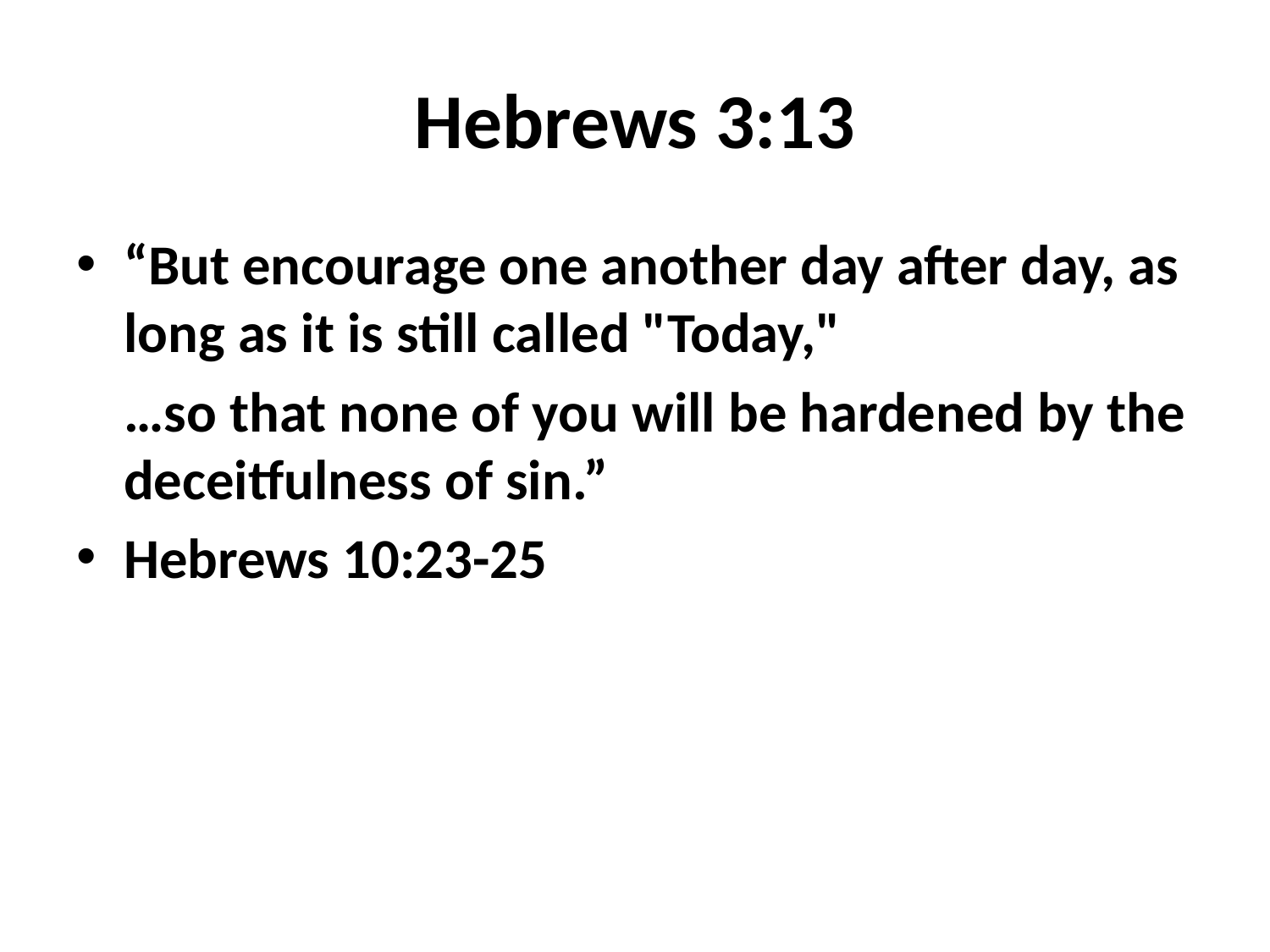

# Hebrews 3:13
“But encourage one another day after day, as long as it is still called "Today,"
	…so that none of you will be hardened by the deceitfulness of sin.”
Hebrews 10:23-25